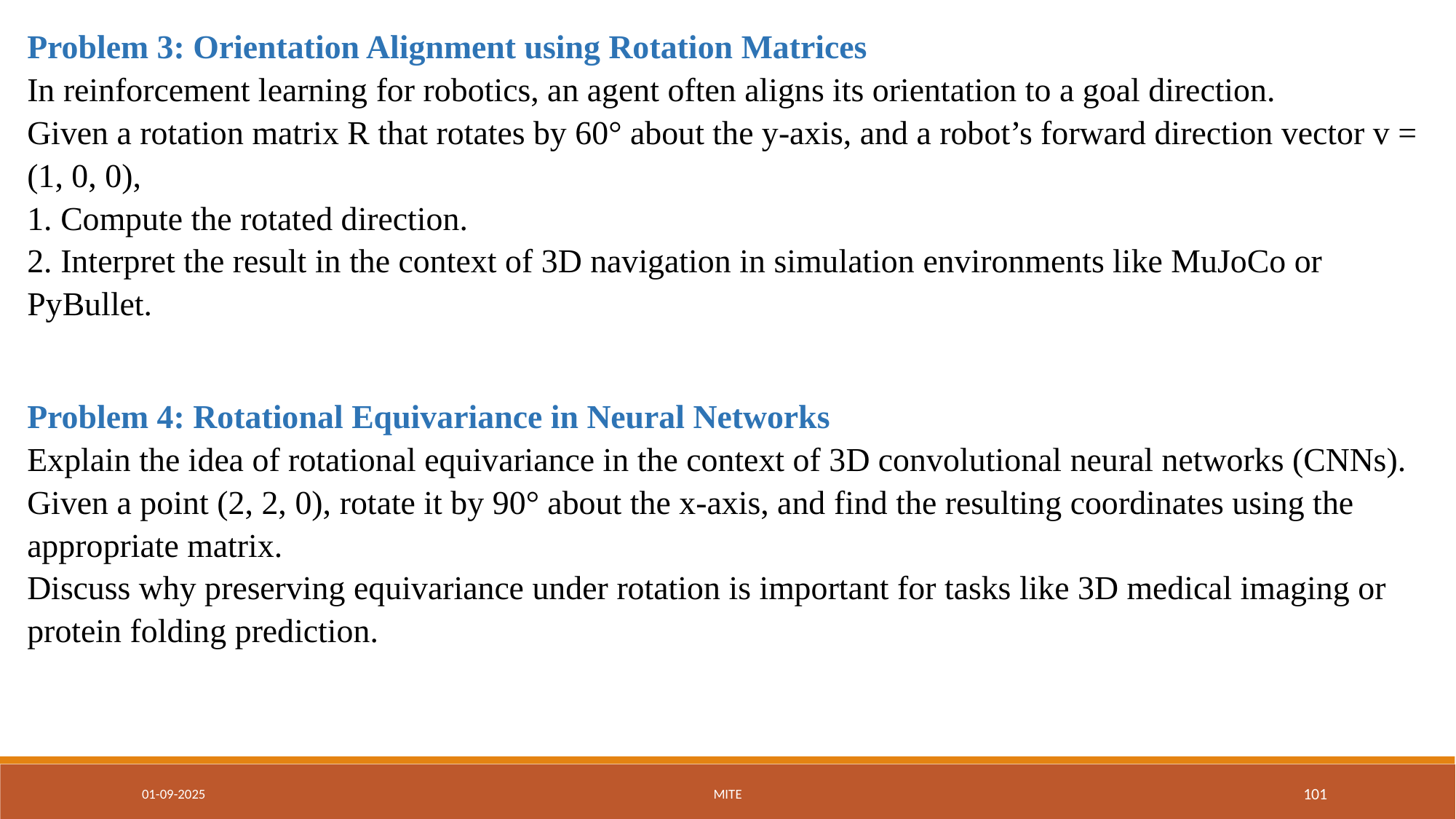

Problem 3: Orientation Alignment using Rotation Matrices
In reinforcement learning for robotics, an agent often aligns its orientation to a goal direction.
Given a rotation matrix R that rotates by 60° about the y-axis, and a robot’s forward direction vector v = (1, 0, 0),
1. Compute the rotated direction.
2. Interpret the result in the context of 3D navigation in simulation environments like MuJoCo or PyBullet.

Problem 4: Rotational Equivariance in Neural Networks
Explain the idea of rotational equivariance in the context of 3D convolutional neural networks (CNNs).
Given a point (2, 2, 0), rotate it by 90° about the x-axis, and find the resulting coordinates using the appropriate matrix.
Discuss why preserving equivariance under rotation is important for tasks like 3D medical imaging or protein folding prediction.
01-09-2025
MITE
101